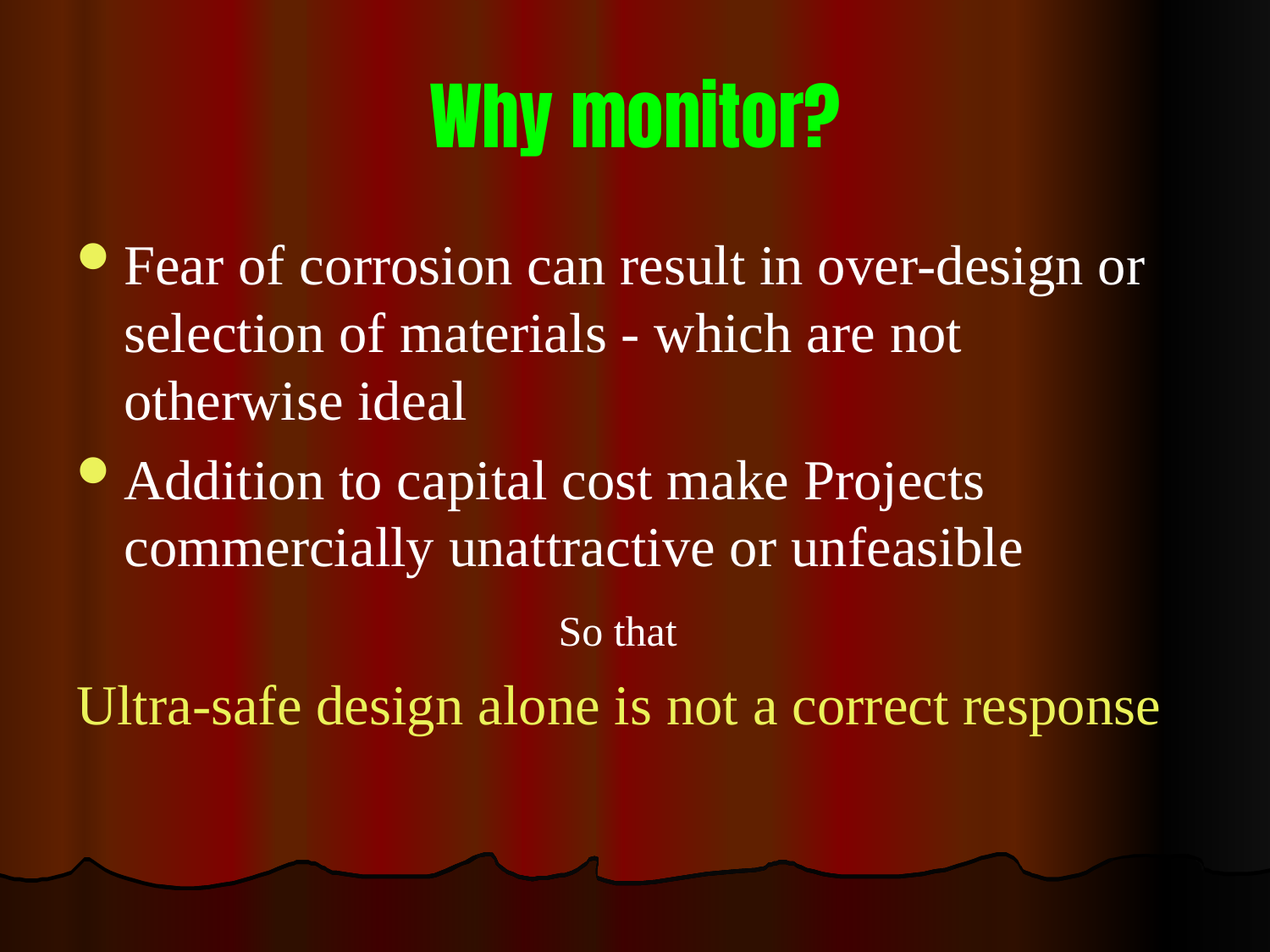

# Why monitor?
Fear of corrosion can result in over-design or selection of materials - which are not otherwise ideal
Addition to capital cost make Projects commercially unattractive or unfeasible
                                  So that
Ultra-safe design alone is not a correct response